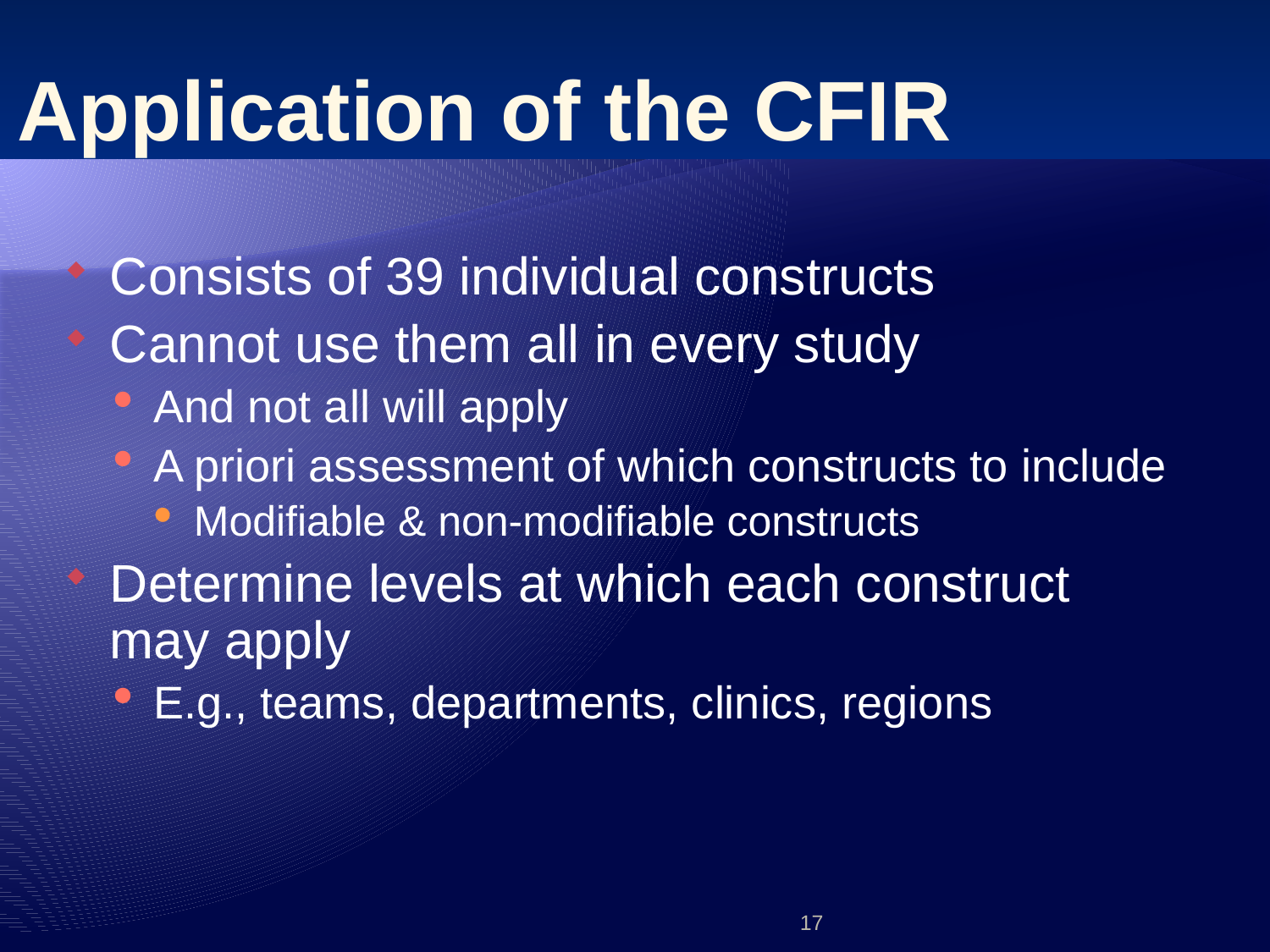

# Application of the CFIR
Consists of 39 individual constructs
Cannot use them all in every study
And not all will apply
A priori assessment of which constructs to include
Modifiable & non-modifiable constructs
Determine levels at which each construct may apply
E.g., teams, departments, clinics, regions

17